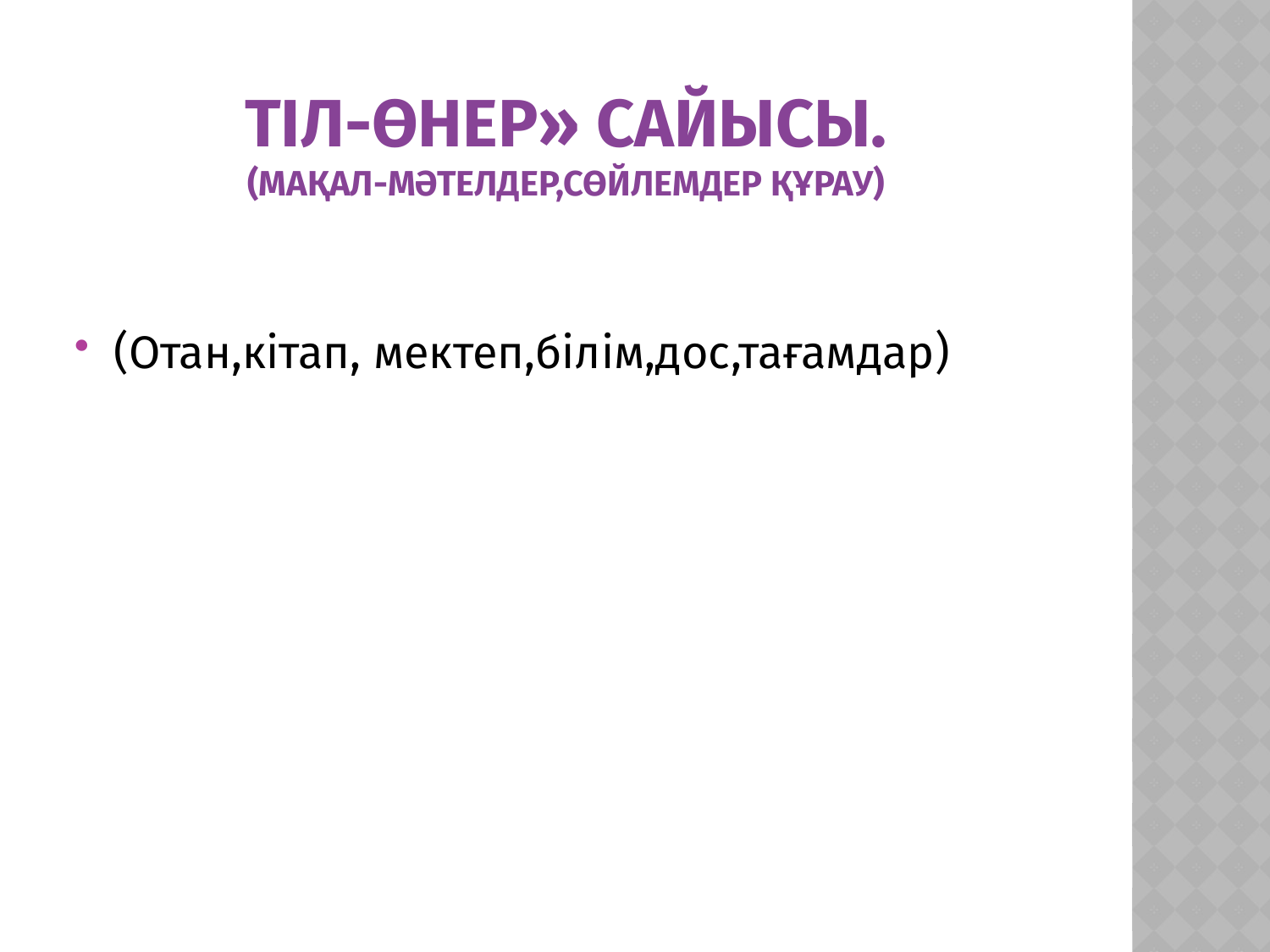

# Тіл-өнер» сайысы. (мақал-мәтелдер,сөйлемдер құрау)
(Отан,кітап, мектеп,білім,дос,тағамдар)